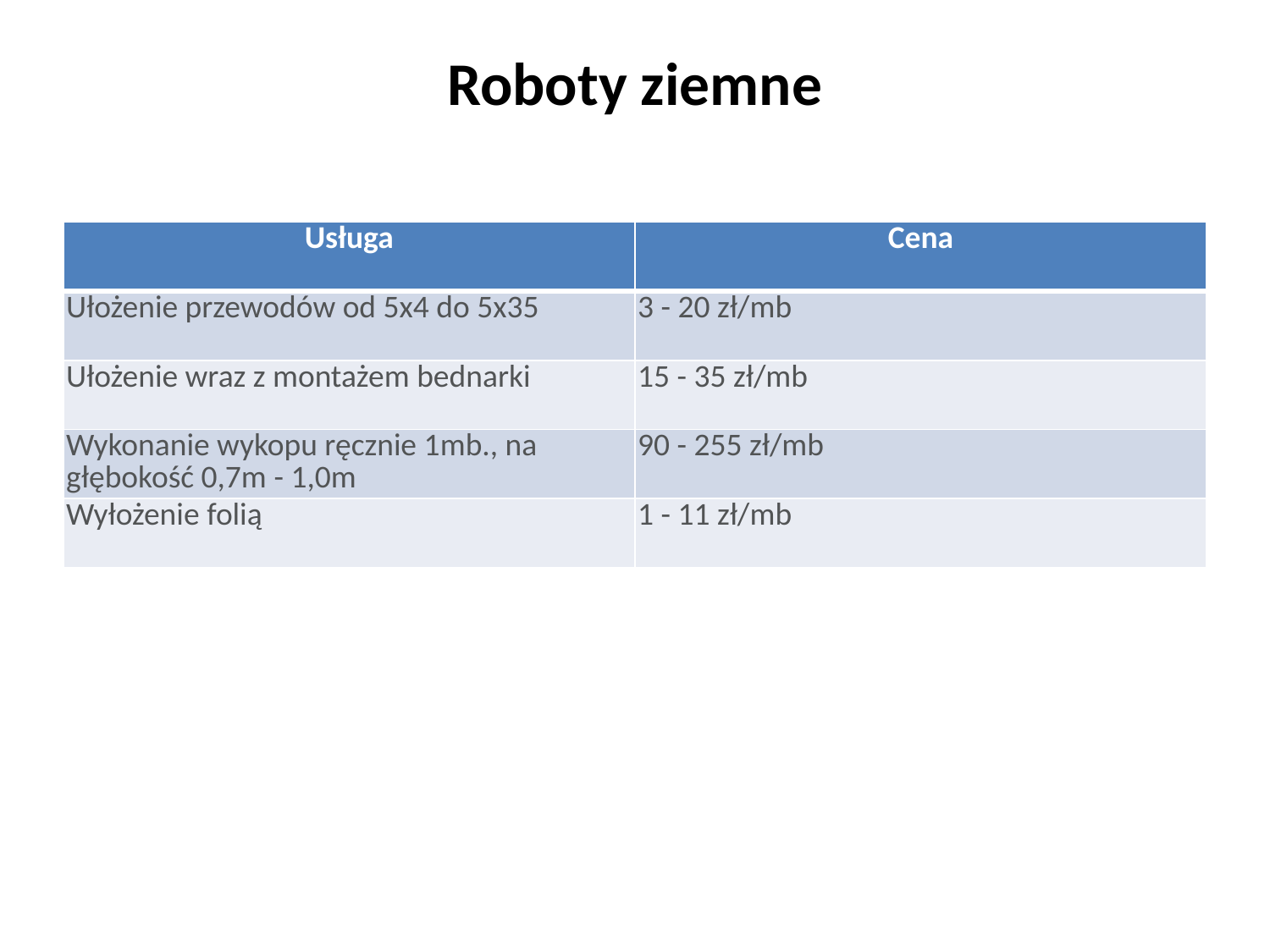

# Roboty ziemne
| Usługa | Cena |
| --- | --- |
| Ułożenie przewodów od 5x4 do 5x35 | 3 - 20 zł/mb |
| Ułożenie wraz z montażem bednarki | 15 - 35 zł/mb |
| Wykonanie wykopu ręcznie 1mb., na głębokość 0,7m - 1,0m | 90 - 255 zł/mb |
| Wyłożenie folią | 1 - 11 zł/mb |